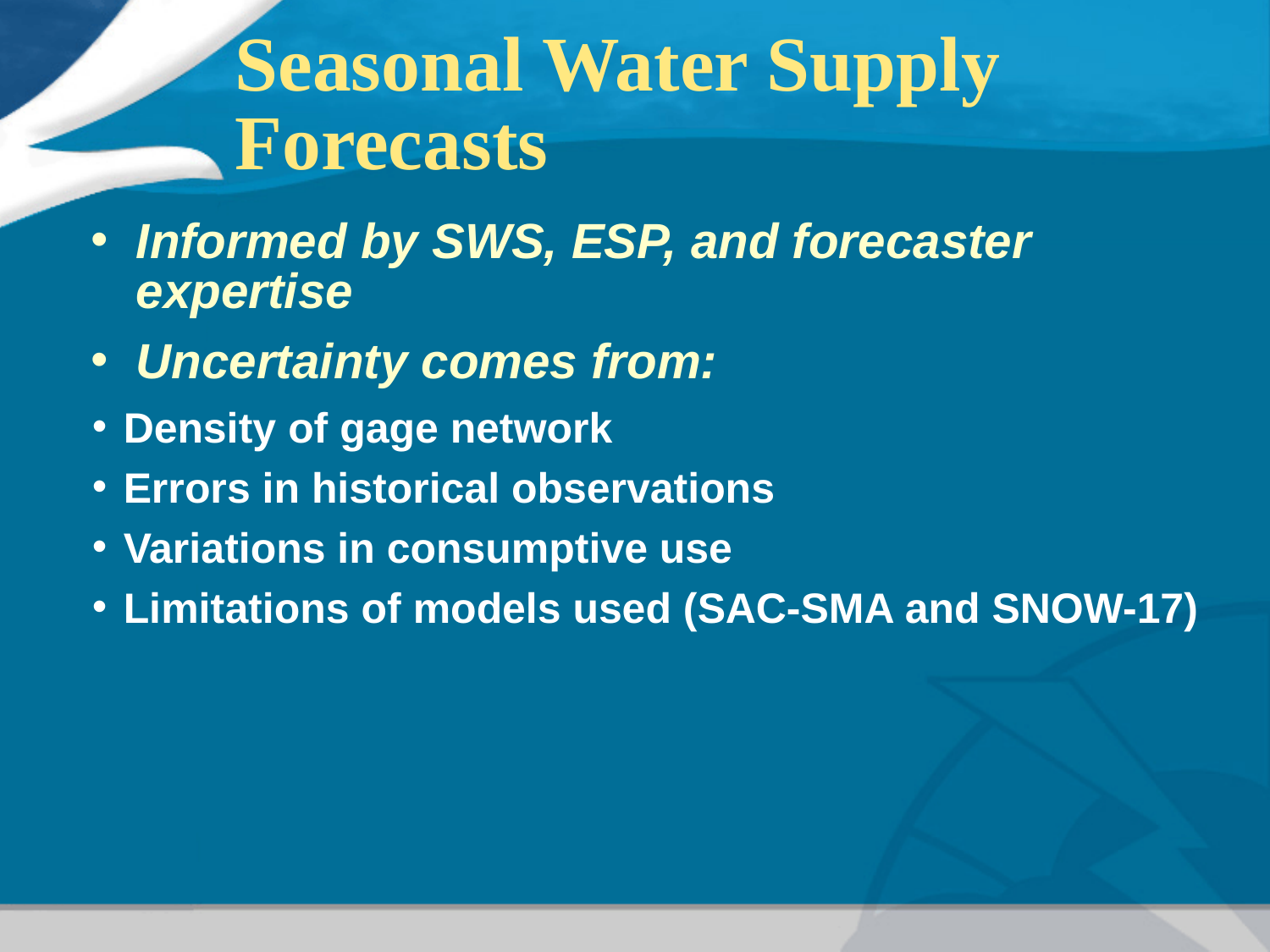

# Seasonal Water Supply Forecasts
Informed by SWS, ESP, and forecaster expertise
Uncertainty comes from:
Density of gage network
Errors in historical observations
Variations in consumptive use
Limitations of models used (SAC-SMA and SNOW-17)